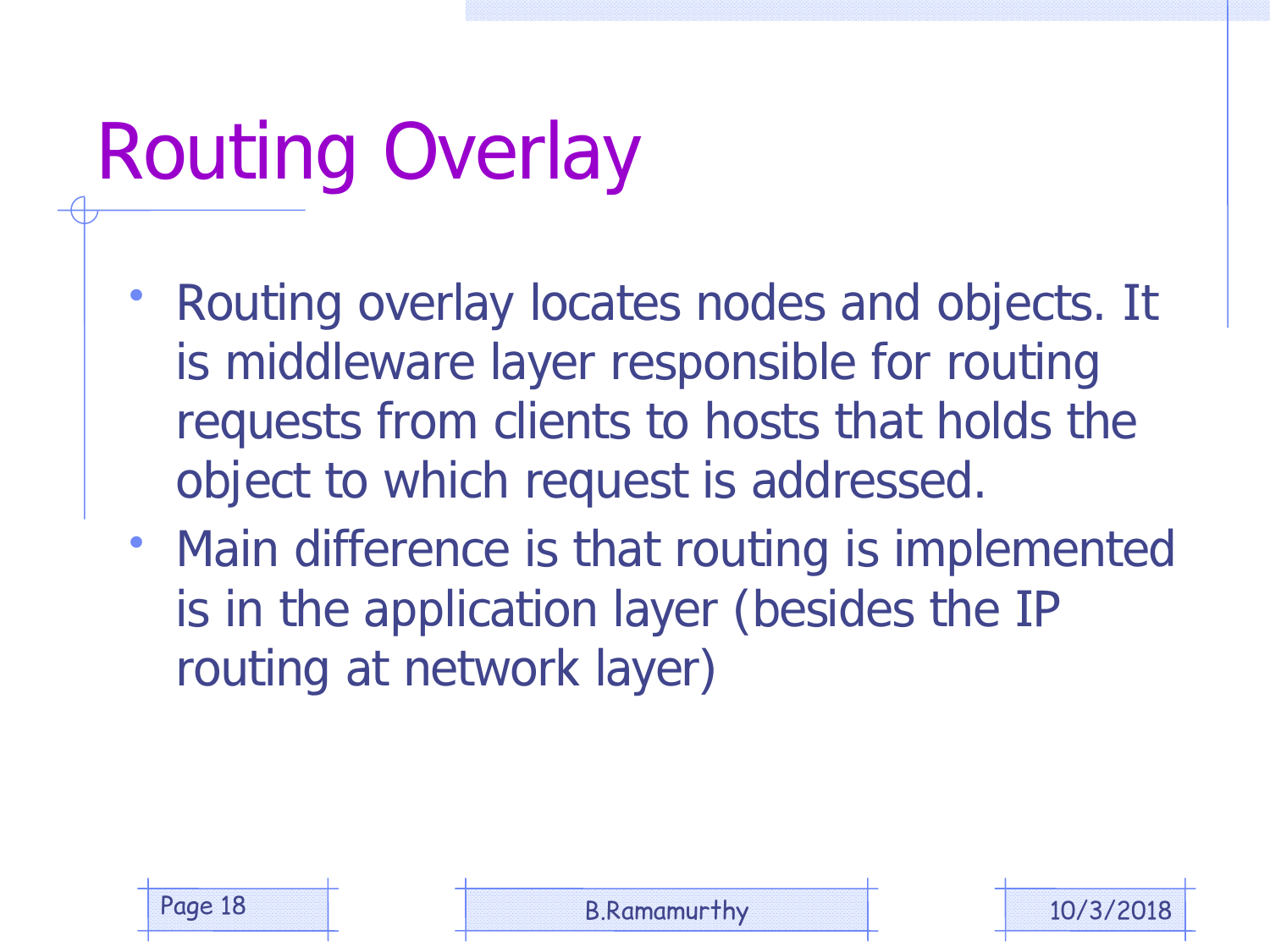

# Routing Overlay
Routing overlay locates nodes and objects. It is middleware layer responsible for routing requests from clients to hosts that holds the object to which request is addressed.
Main difference is that routing is implemented is in the application layer (besides the IP routing at network layer)

Page 18
B.Ramamurthy
10/3/2018